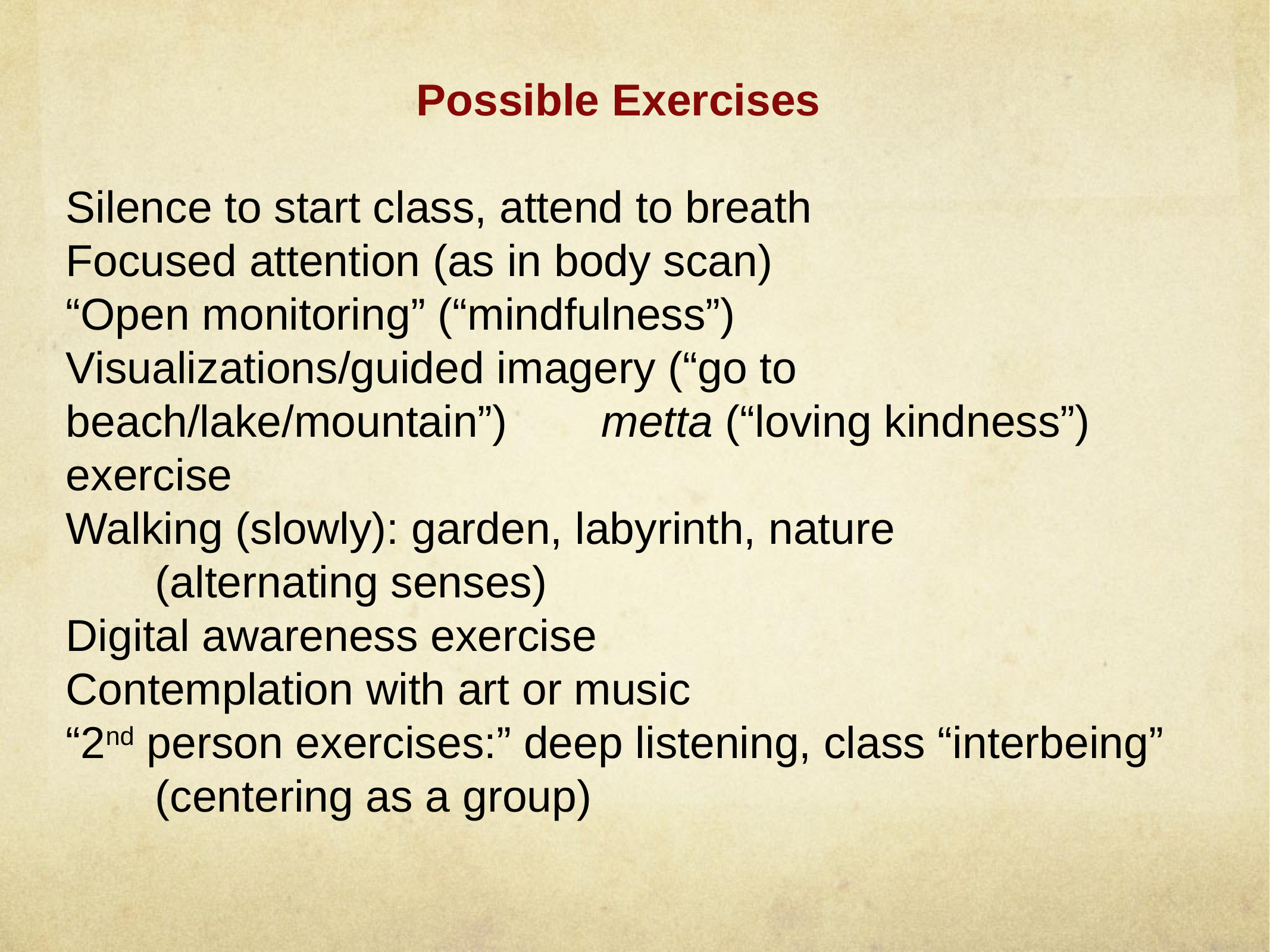

Possible Exercises

Silence to start class, attend to breath
Focused attention (as in body scan)
“Open monitoring” (“mindfulness”)
Visualizations/guided imagery (“go to beach/lake/mountain”) 	metta (“loving kindness”) exercise
Walking (slowly): garden, labyrinth, nature
	(alternating senses)
Digital awareness exercise
Contemplation with art or music
“2nd person exercises:” deep listening, class “interbeing”
	(centering as a group)